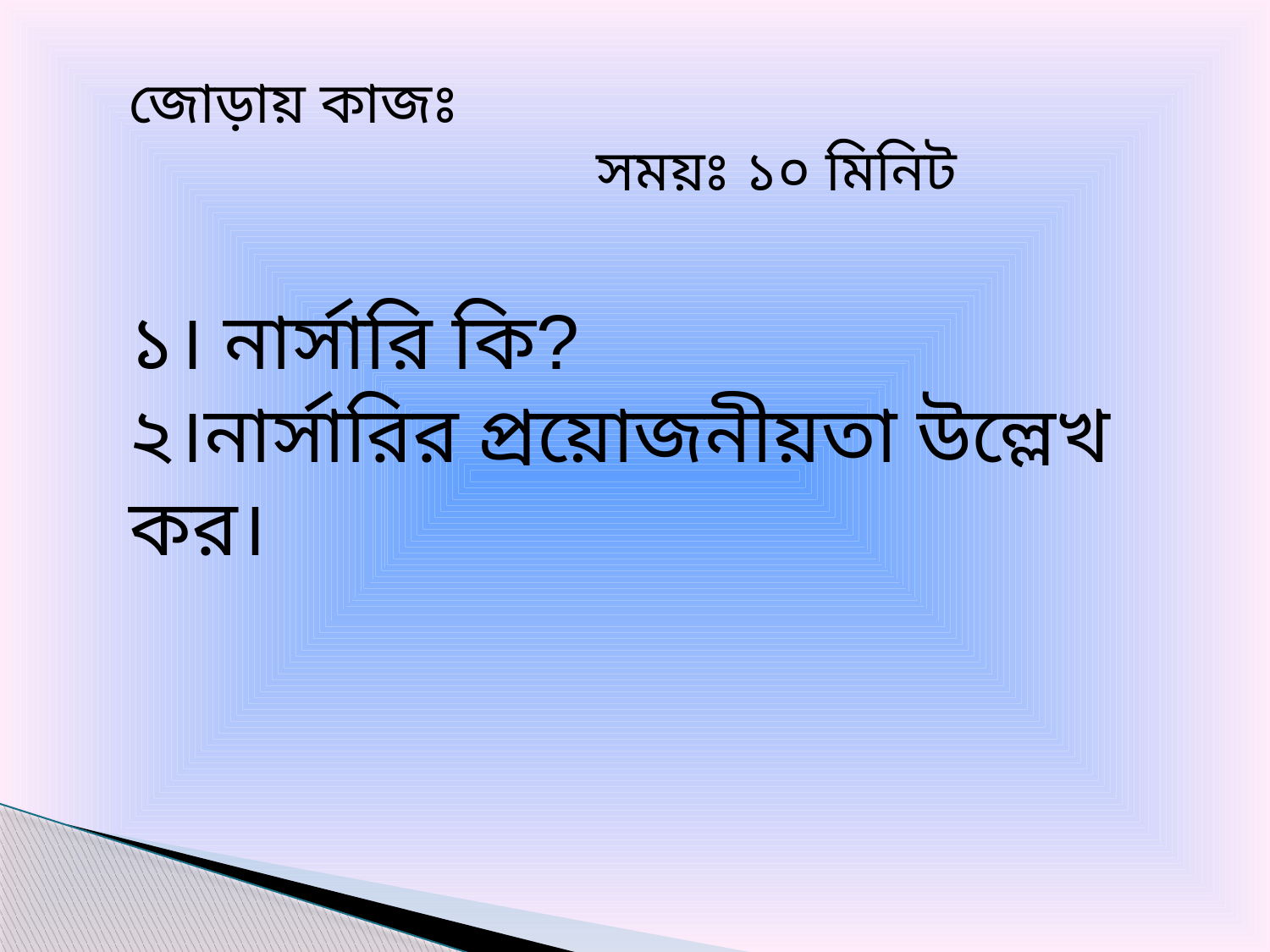

জোড়ায় কাজঃ
                                সময়ঃ ১০ মিনিট
১। নার্সারি কি?
২।নার্সারির প্রয়োজনীয়তা উল্লেখ কর।